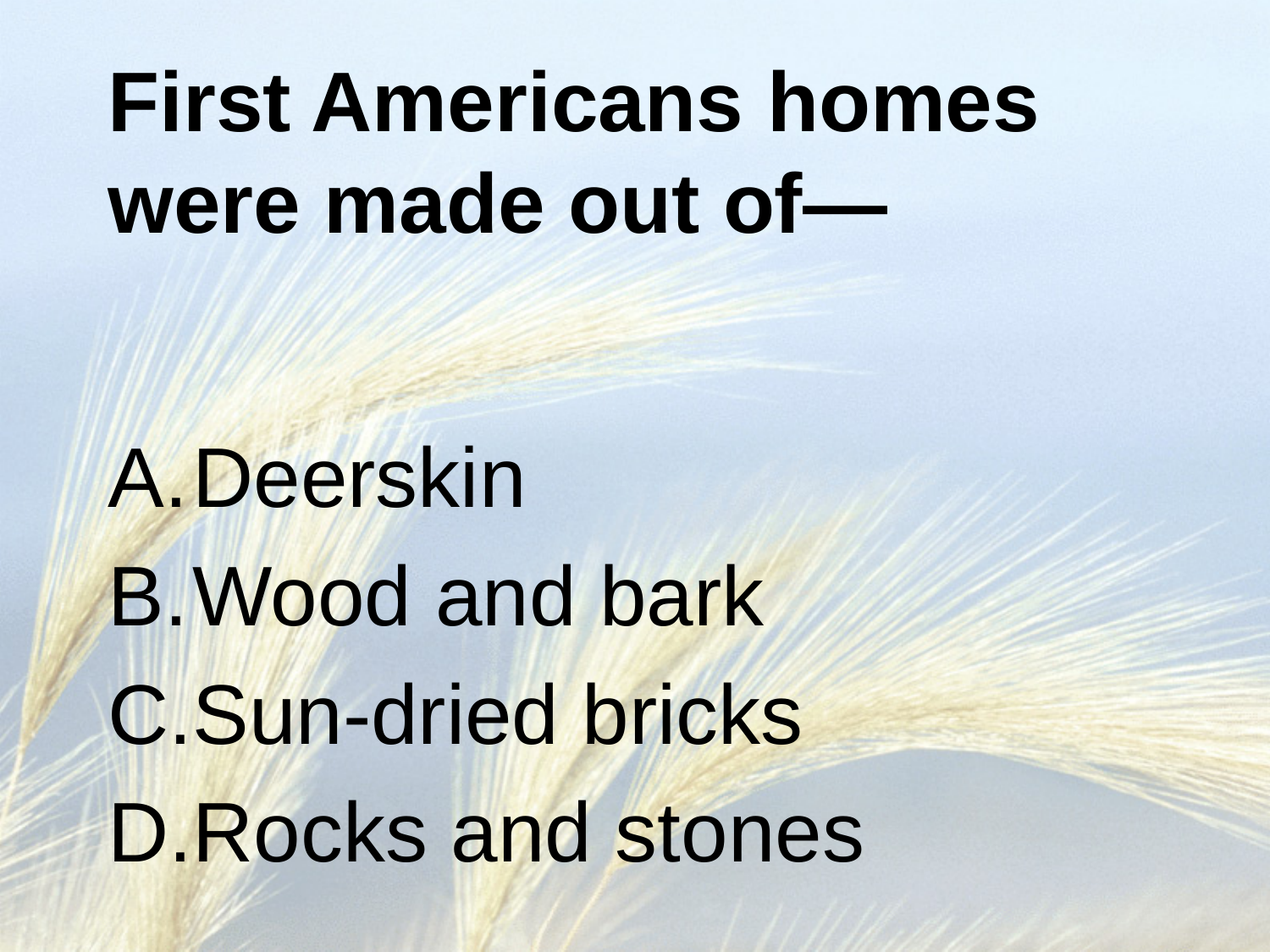

# First Americans homes were made out of—
Deerskin
Wood and bark
Sun-dried bricks
Rocks and stones